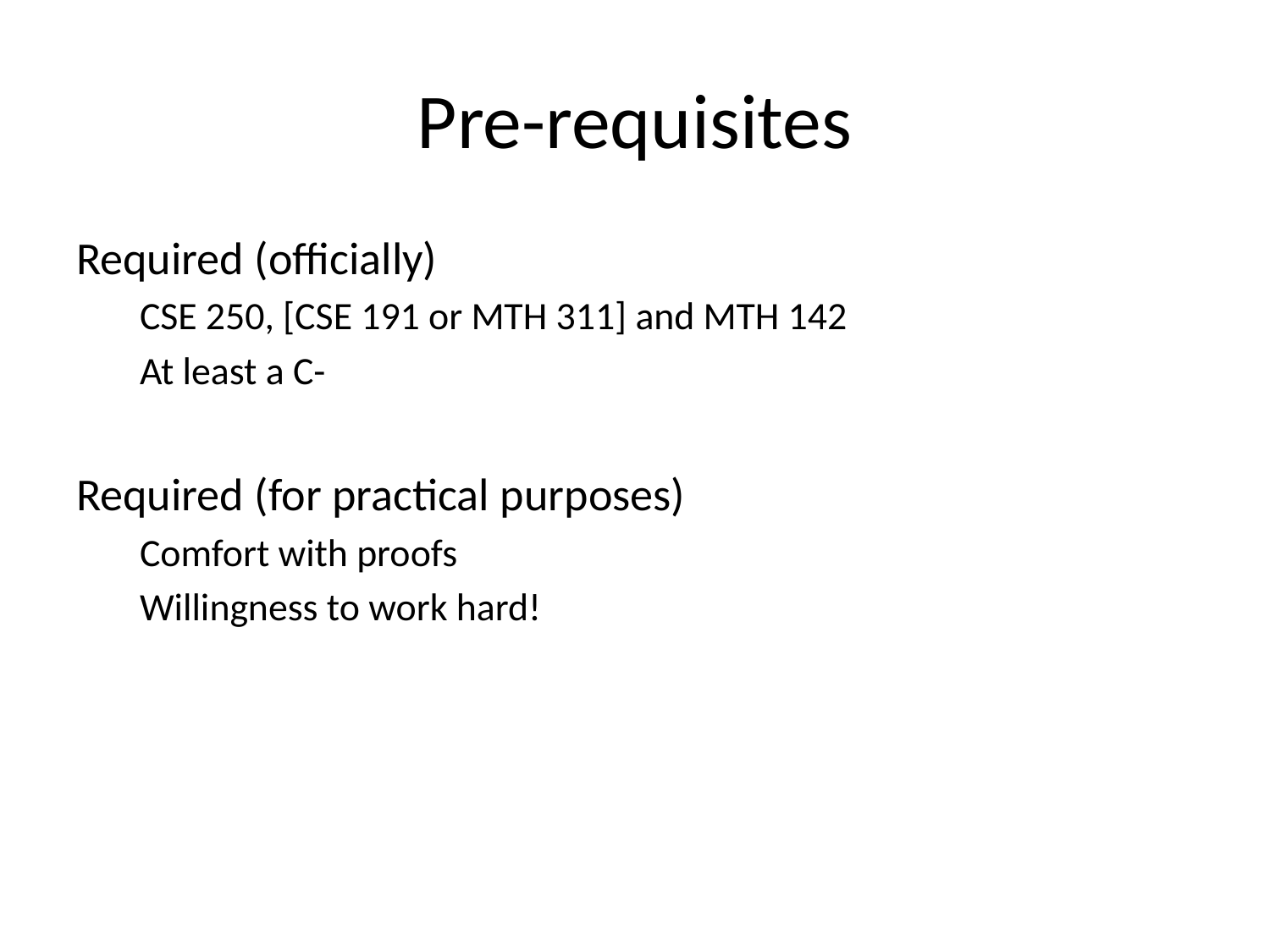

# Pre-requisites
Required (officially)
CSE 250, [CSE 191 or MTH 311] and MTH 142
At least a C-

Required (for practical purposes)
Comfort with proofs
Willingness to work hard!